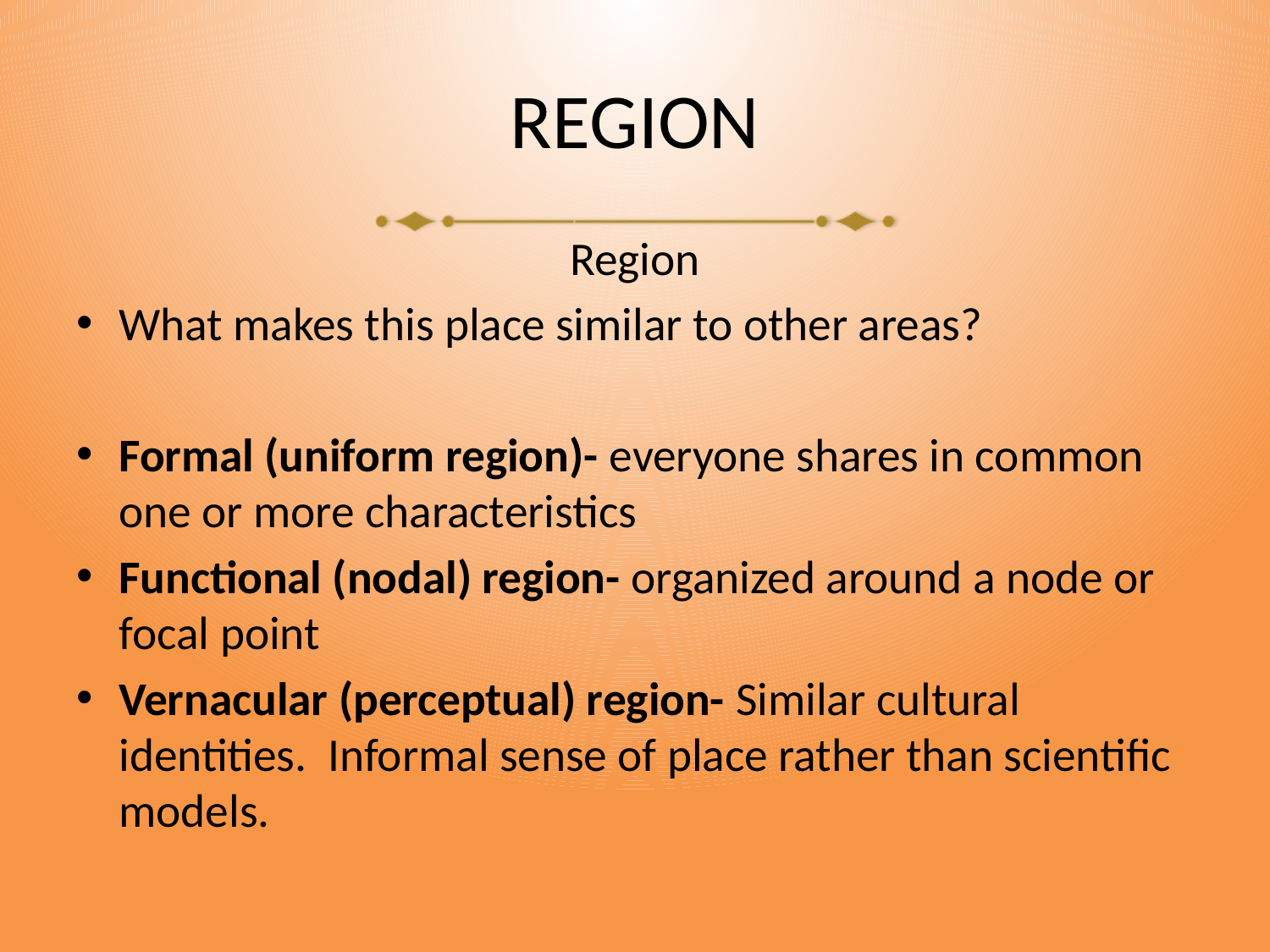

# REGION
Region
What makes this place similar to other areas?

Formal (uniform region)- everyone shares in common one or more characteristics
Functional (nodal) region- organized around a node or focal point
Vernacular (perceptual) region- Similar cultural identities.  Informal sense of place rather than scientific models.